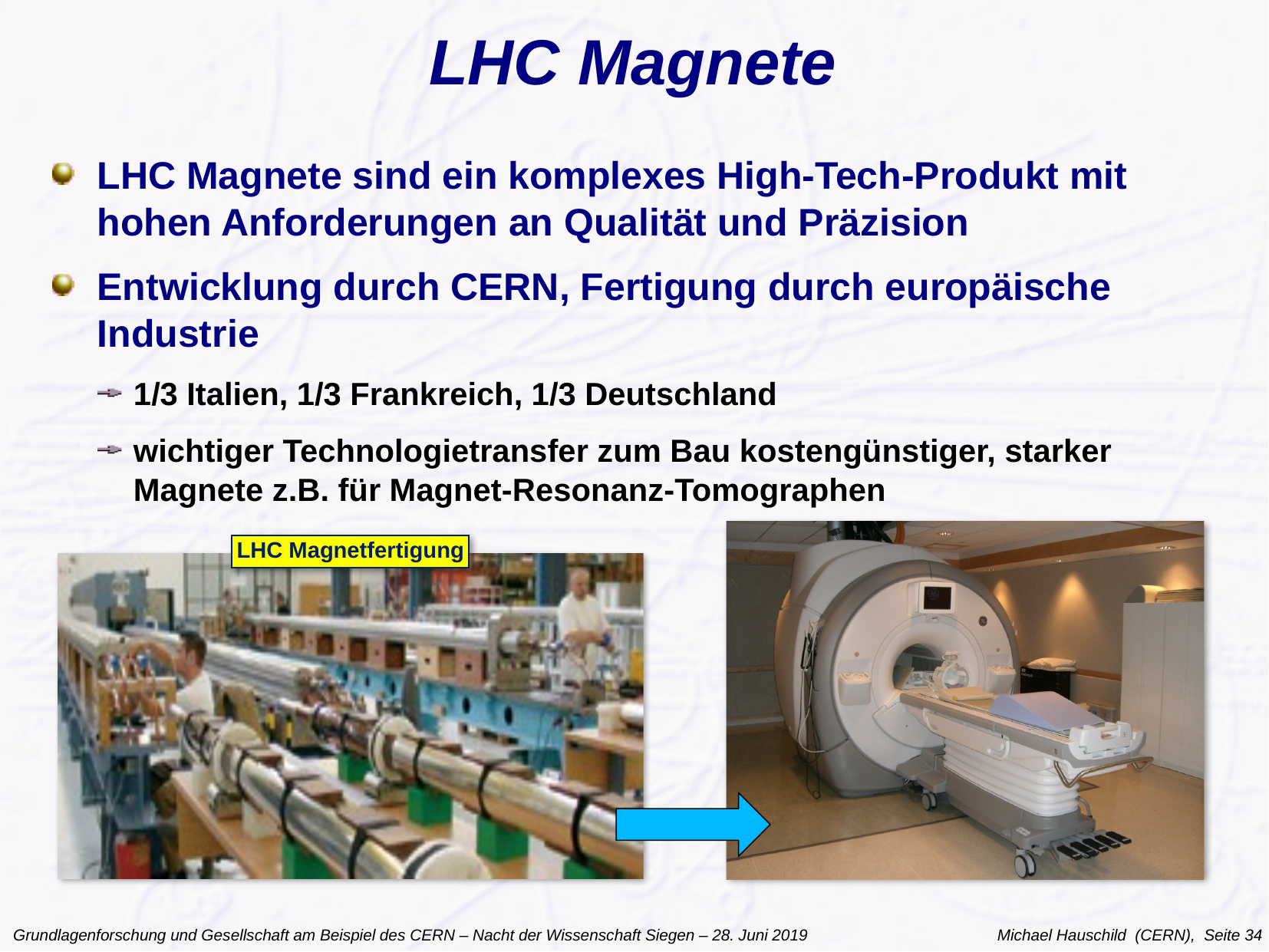

# LHC Magnete
LHC Magnete sind ein komplexes High-Tech-Produkt mit hohen Anforderungen an Qualität und Präzision
Entwicklung durch CERN, Fertigung durch europäische Industrie
1/3 Italien, 1/3 Frankreich, 1/3 Deutschland
wichtiger Technologietransfer zum Bau kostengünstiger, starker Magnete z.B. für Magnet-Resonanz-Tomographen

LHC Magnetfertigung